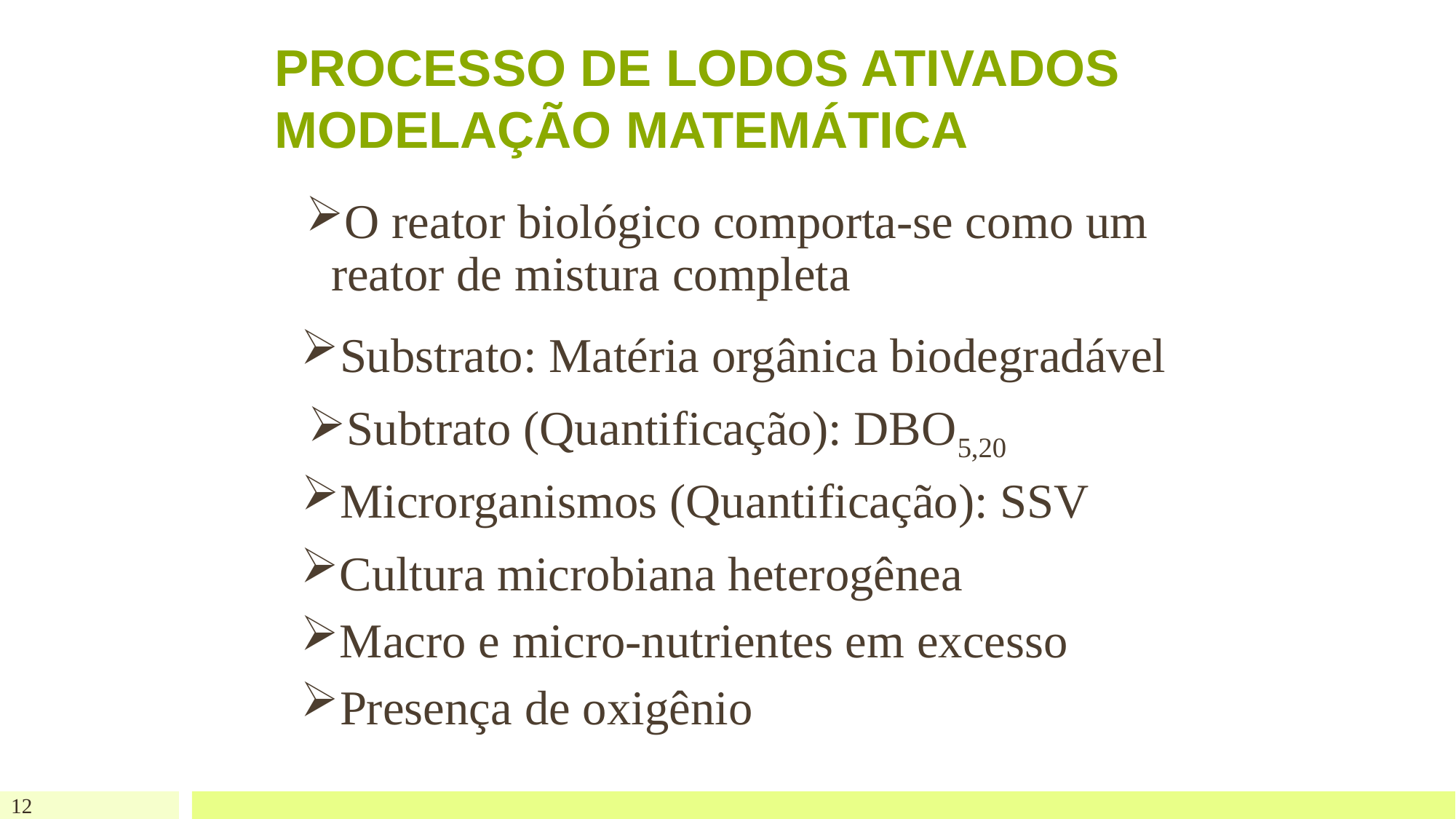

# PROCESSO DE LODOS ATIVADOS MODELAÇÃO MATEMÁTICA
O reator biológico comporta-se como um reator de mistura completa
Substrato: Matéria orgânica biodegradável
Subtrato (Quantificação): DBO5,20
Microrganismos (Quantificação): SSV
Cultura microbiana heterogênea
Macro e micro-nutrientes em excesso
Presença de oxigênio
123